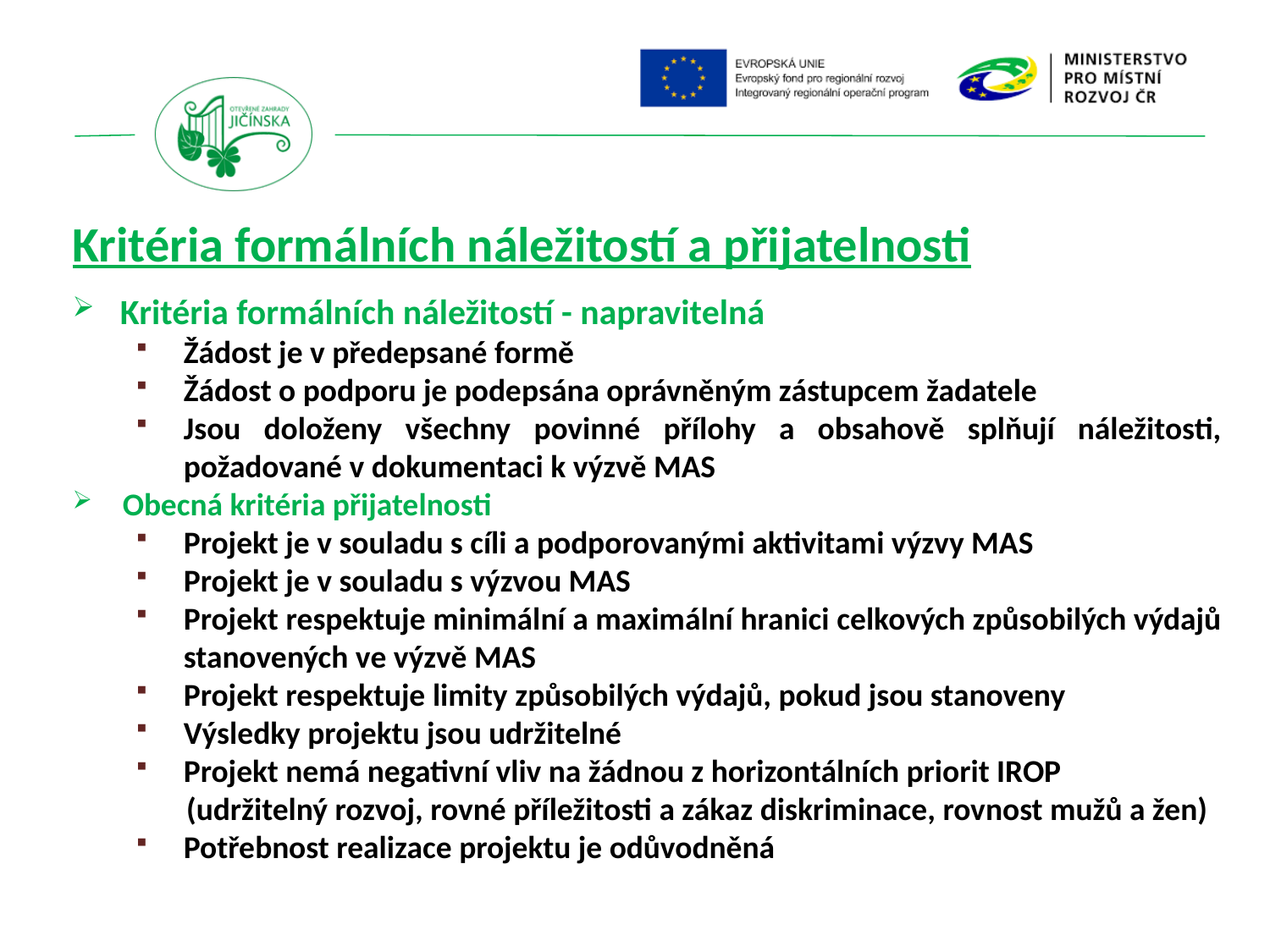

Kritéria formálních náležitostí a přijatelnosti
Kritéria formálních náležitostí - napravitelná
Žádost je v předepsané formě
Žádost o podporu je podepsána oprávněným zástupcem žadatele
Jsou doloženy všechny povinné přílohy a obsahově splňují náležitosti, požadované v dokumentaci k výzvě MAS
Obecná kritéria přijatelnosti
Projekt je v souladu s cíli a podporovanými aktivitami výzvy MAS
Projekt je v souladu s výzvou MAS
Projekt respektuje minimální a maximální hranici celkových způsobilých výdajů stanovených ve výzvě MAS
Projekt respektuje limity způsobilých výdajů, pokud jsou stanoveny
Výsledky projektu jsou udržitelné
Projekt nemá negativní vliv na žádnou z horizontálních priorit IROP
       (udržitelný rozvoj, rovné příležitosti a zákaz diskriminace, rovnost mužů a žen)
Potřebnost realizace projektu je odůvodněná